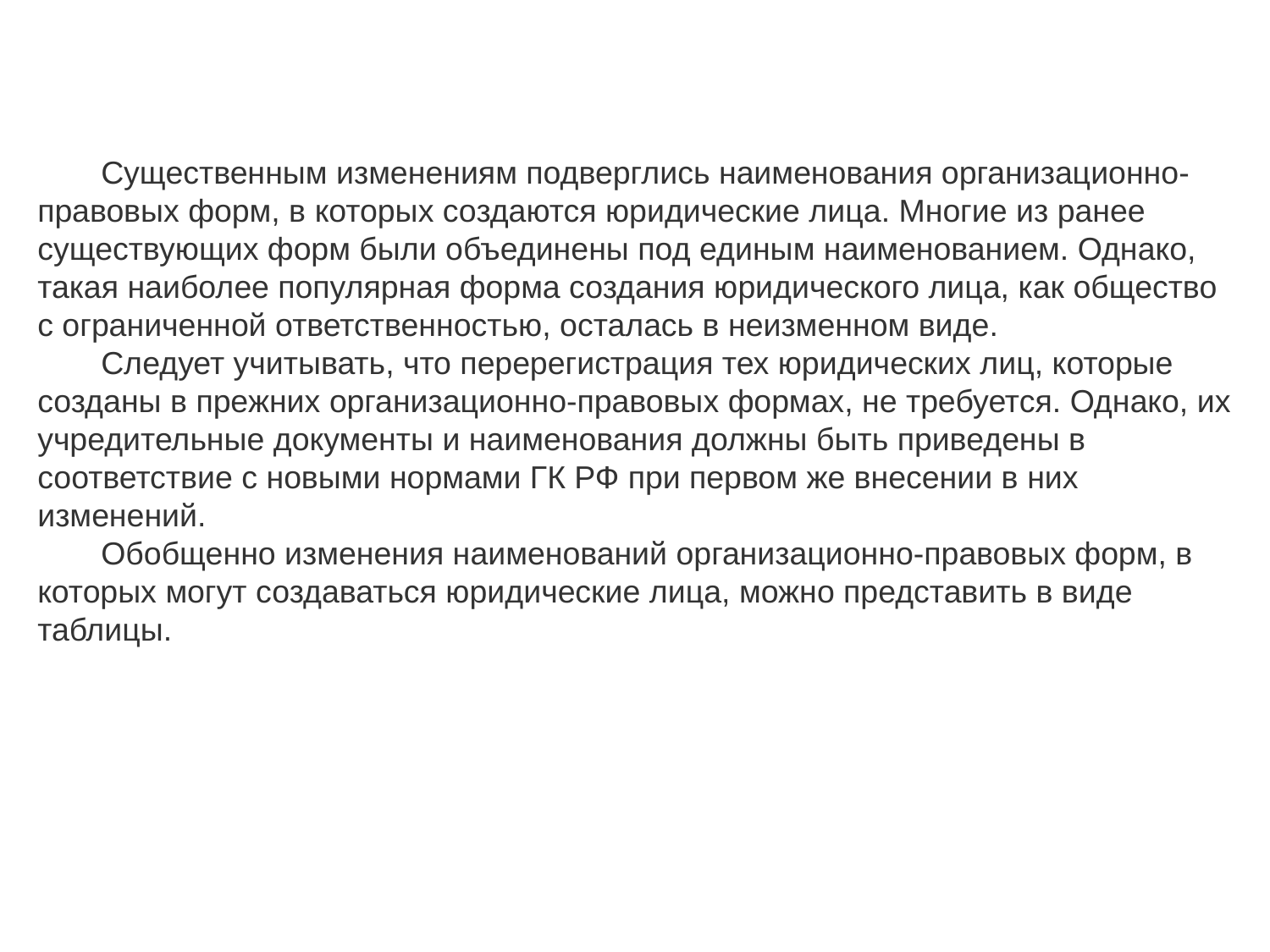

Существенным изменениям подверглись наименования организационно-правовых форм, в которых создаются юридические лица. Многие из ранее существующих форм были объединены под единым наименованием. Однако, такая наиболее популярная форма создания юридического лица, как общество с ограниченной ответственностью, осталась в неизменном виде.
Следует учитывать, что перерегистрация тех юридических лиц, которые созданы в прежних организационно-правовых формах, не требуется. Однако, их учредительные документы и наименования должны быть приведены в соответствие с новыми нормами ГК РФ при первом же внесении в них изменений.
Обобщенно изменения наименований организационно-правовых форм, в которых могут создаваться юридические лица, можно представить в виде таблицы.